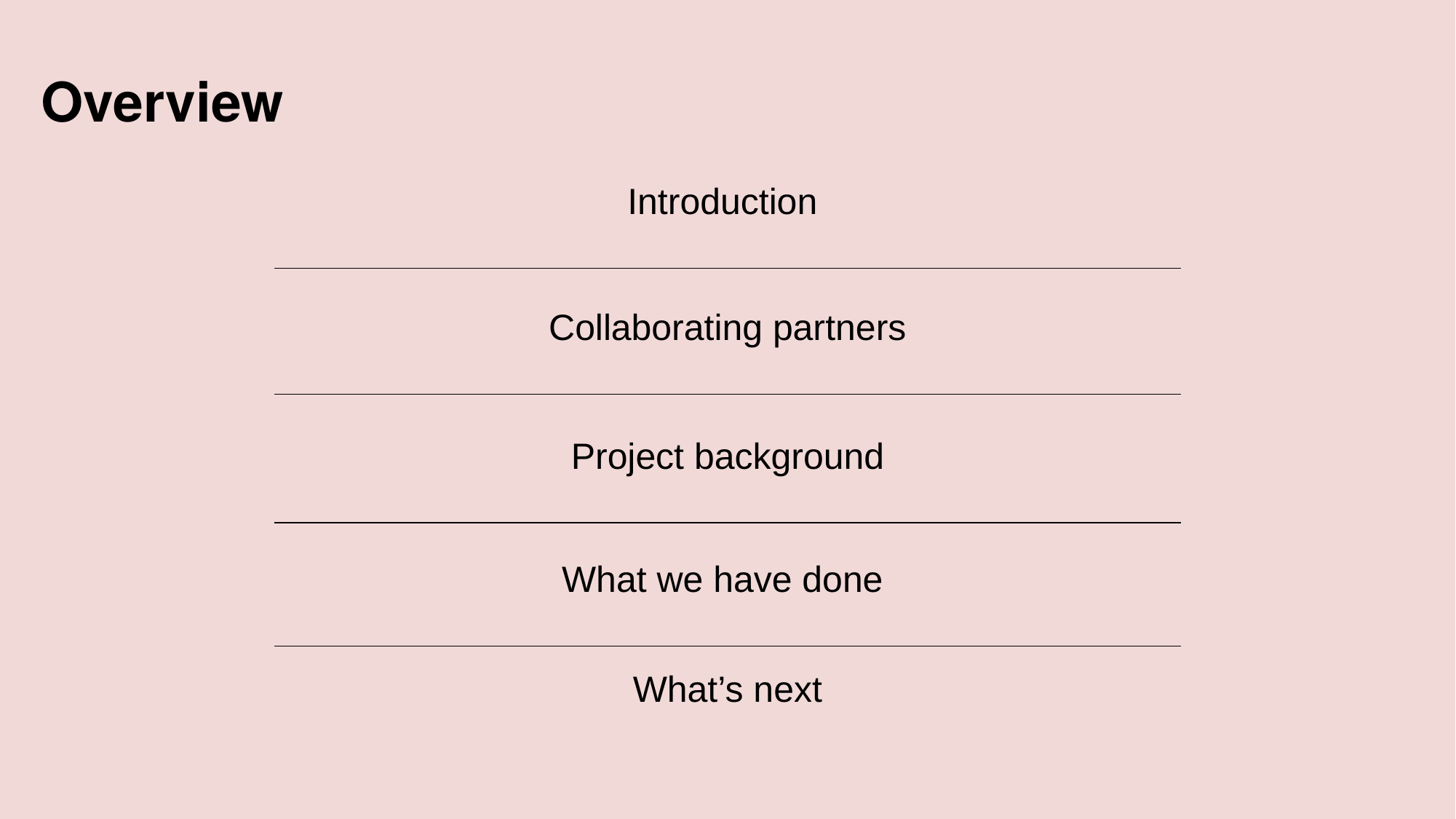

# Overview
| Introduction |
| --- |
| Collaborating partners |
| Project background |
| What we have done |
| What’s next |